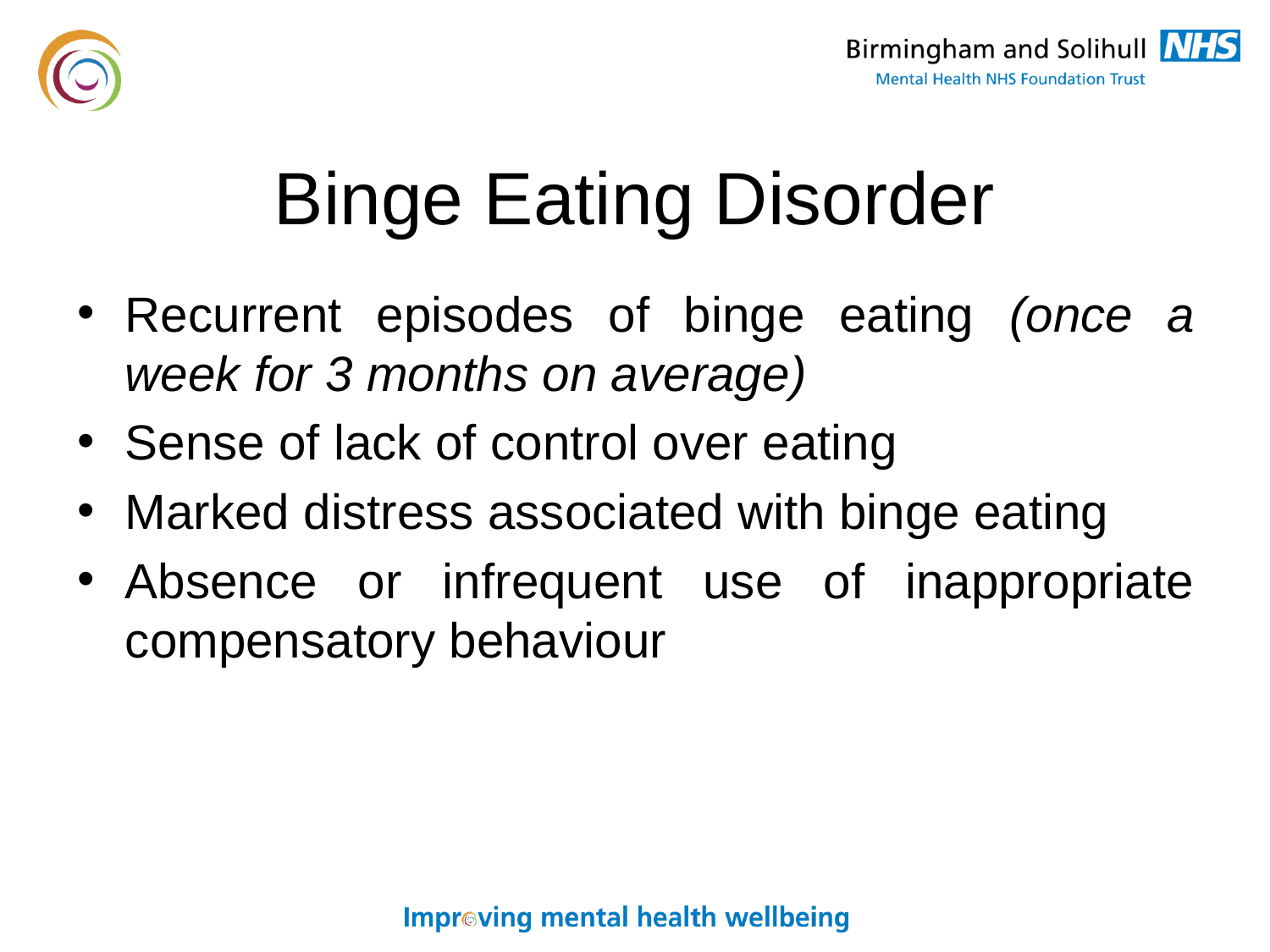

# Binge Eating Disorder
Recurrent episodes of binge eating (once a week for 3 months on average)
Sense of lack of control over eating
Marked distress associated with binge eating
Absence or infrequent use of inappropriate compensatory behaviour